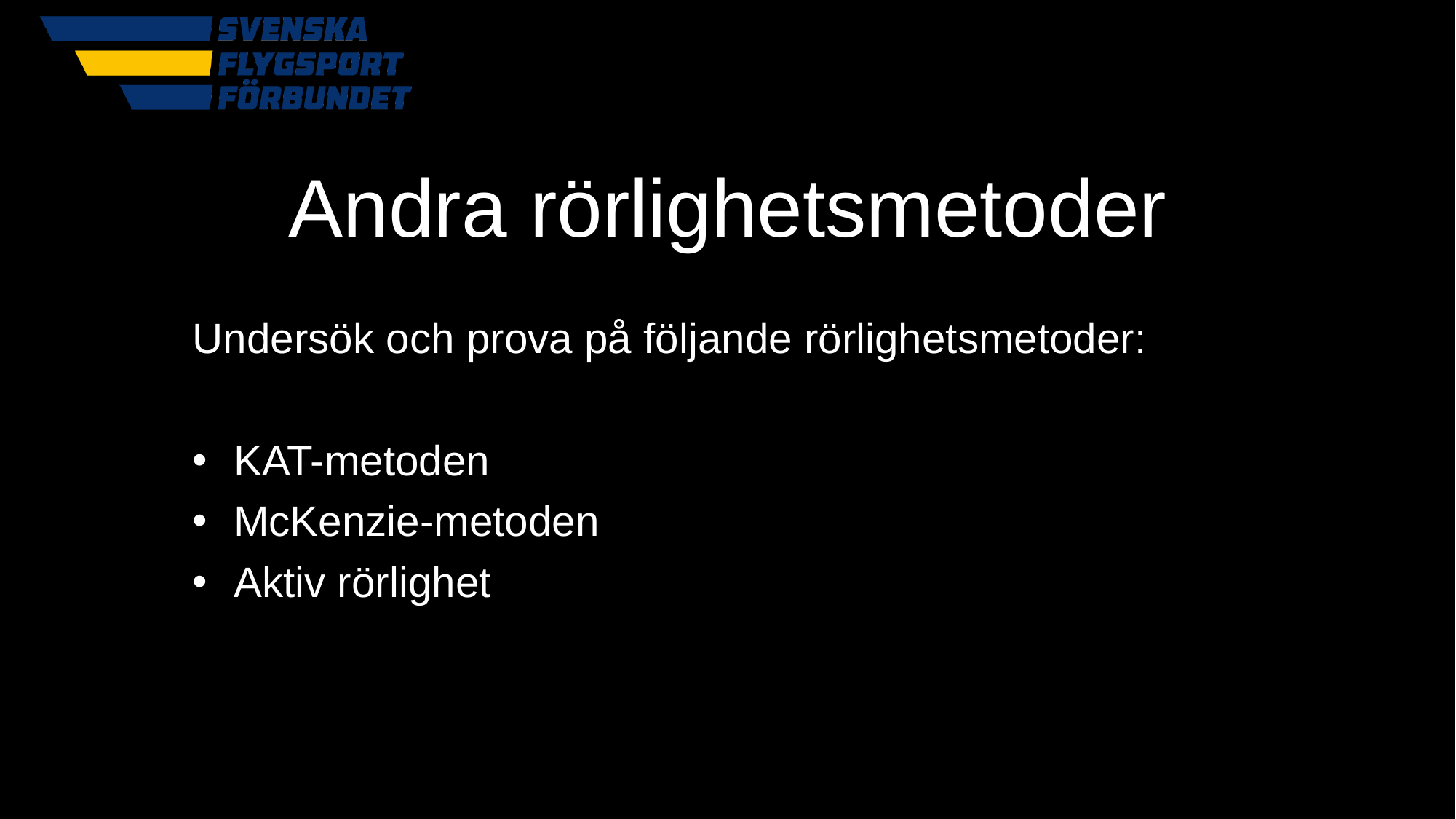

# Andra rörlighetsmetoder
Undersök och prova på följande rörlighetsmetoder:

KAT-metoden
McKenzie-metoden
Aktiv rörlighet